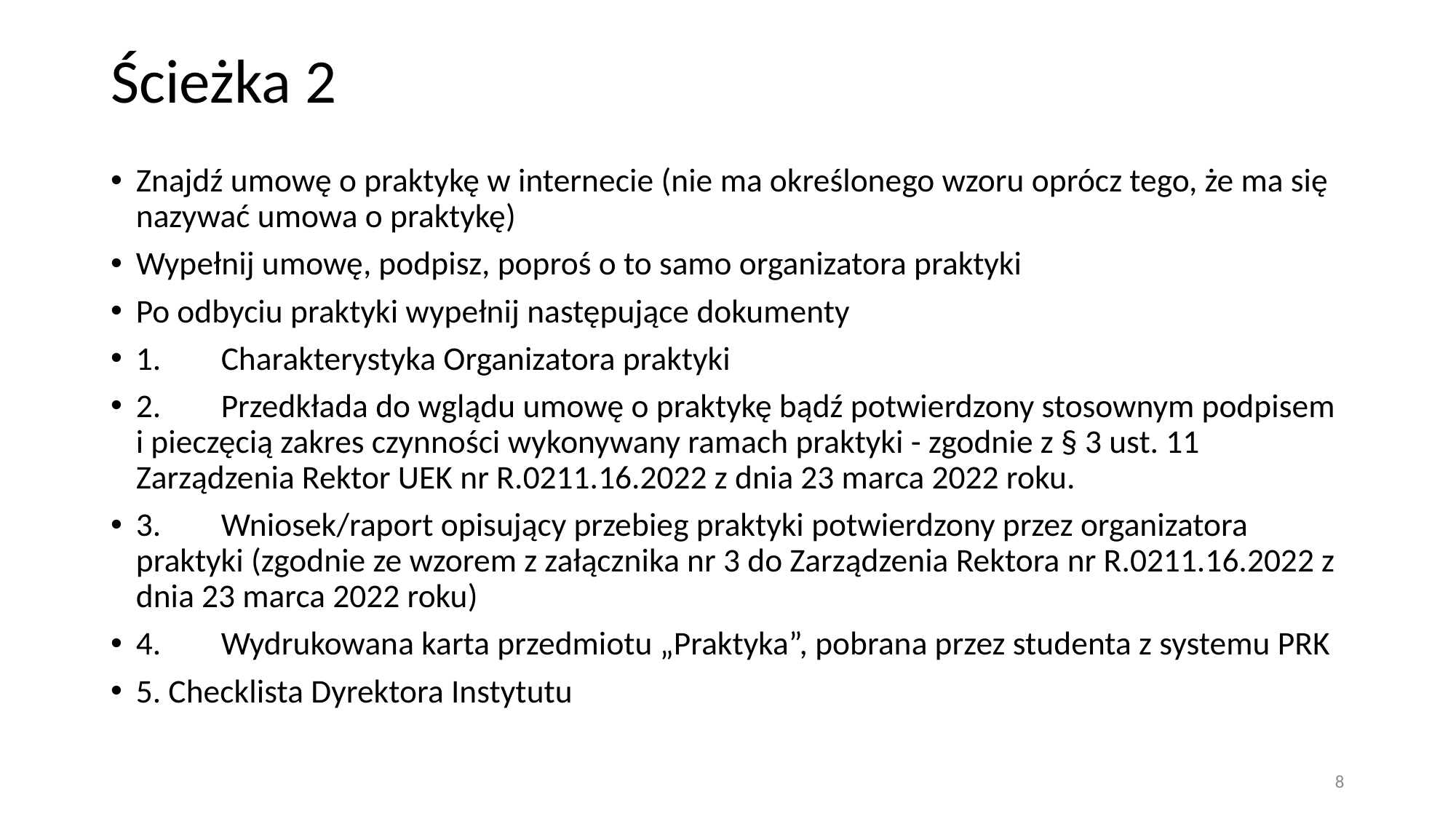

# Ścieżka 2
Znajdź umowę o praktykę w internecie (nie ma określonego wzoru oprócz tego, że ma się nazywać umowa o praktykę)
Wypełnij umowę, podpisz, poproś o to samo organizatora praktyki
Po odbyciu praktyki wypełnij następujące dokumenty
1.	Charakterystyka Organizatora praktyki
2.	Przedkłada do wglądu umowę o praktykę bądź potwierdzony stosownym podpisem i pieczęcią zakres czynności wykonywany ramach praktyki - zgodnie z § 3 ust. 11 Zarządzenia Rektor UEK nr R.0211.16.2022 z dnia 23 marca 2022 roku.
3.	Wniosek/raport opisujący przebieg praktyki potwierdzony przez organizatora praktyki (zgodnie ze wzorem z załącznika nr 3 do Zarządzenia Rektora nr R.0211.16.2022 z dnia 23 marca 2022 roku)
4.	Wydrukowana karta przedmiotu „Praktyka”, pobrana przez studenta z systemu PRK
5. Checklista Dyrektora Instytutu

8